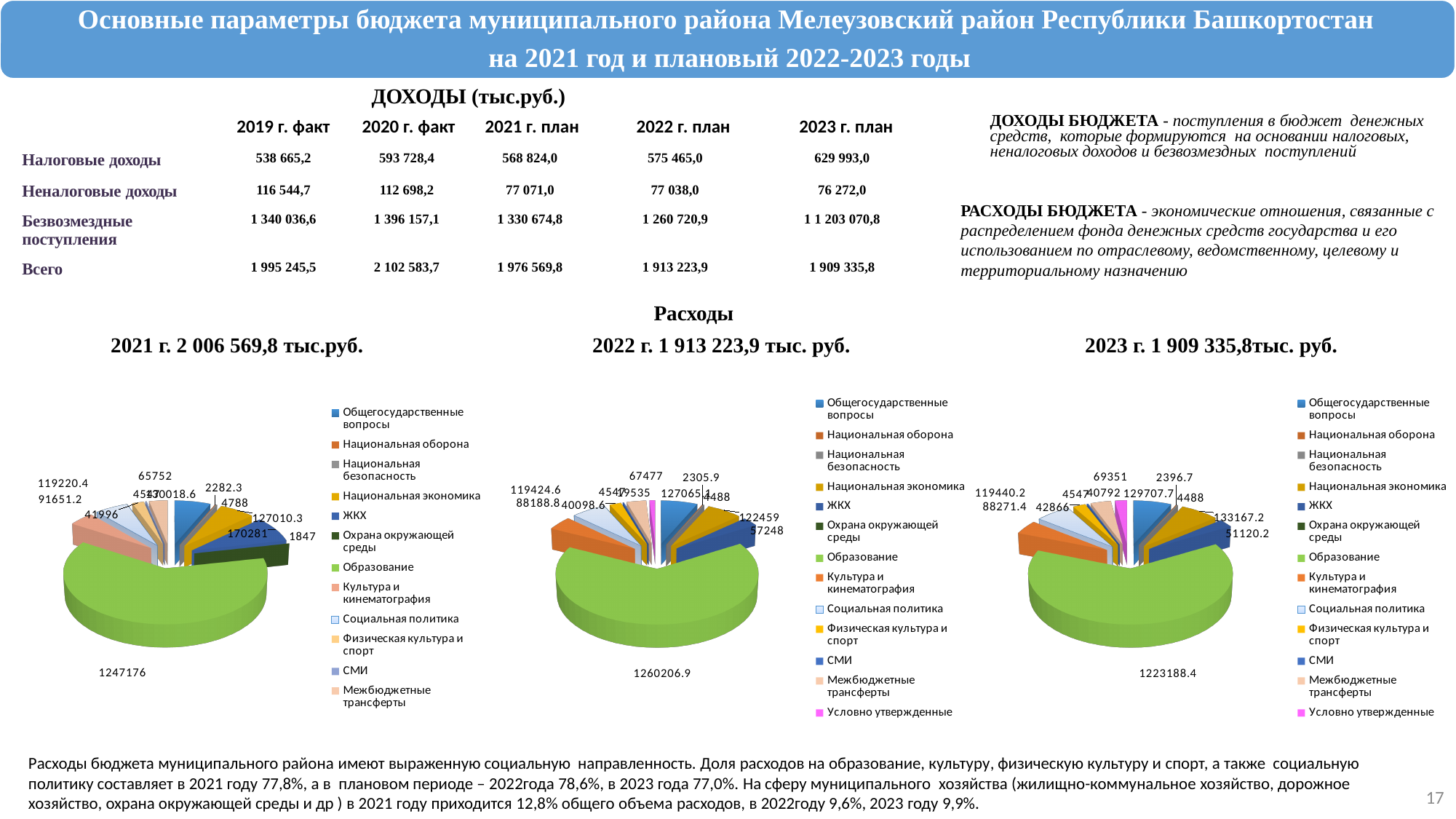

Основные параметры бюджета муниципального района Мелеузовский район Республики Башкортостан
на 2021 год и плановый 2022-2023 годы
| ДОХОДЫ (тыс.руб.) |  |  |  |  |  |
| --- | --- | --- | --- | --- | --- |
|  | 2019 г. факт | 2020 г. факт | 2021 г. план | 2022 г. план | 2023 г. план |
| Налоговые доходы | 538 665,2 | 593 728,4 | 568 824,0 | 575 465,0 | 629 993,0 |
| Неналоговые доходы | 116 544,7 | 112 698,2 | 77 071,0 | 77 038,0 | 76 272,0 |
| Безвозмездные поступления | 1 340 036,6 | 1 396 157,1 | 1 330 674,8 | 1 260 720,9 | 1 1 203 070,8 |
| Всего | 1 995 245,5 | 2 102 583,7 | 1 976 569,8 | 1 913 223,9 | 1 909 335,8 |
ДОХОДЫ БЮДЖЕТА - поступления в бюджет  денежных средств,  которые формируются  на основании налоговых,  неналоговых доходов и безвозмездных  поступлений
РАСХОДЫ БЮДЖЕТА - экономические отношения, связанные с распределением фонда денежных средств государства и его использованием по отраслевому, ведомственному, целевому и территориальному назначению
| Расходы |
| --- |
| 2021 г. 2 006 569,8 тыс.руб. | 2022 г. 1 913 223,9 тыс. руб. | 2023 г. 1 909 335,8тыс. руб. |
| --- | --- | --- |
|  |  |  |

[unsupported chart]

[unsupported chart]

[unsupported chart]

Расходы бюджета муниципального района имеют выраженную социальную  направленность. Доля расходов на образование, культуру, физическую культуру и спорт, а также  социальную политику составляет в 2021 году 77,8%, а в  плановом периоде – 2022года 78,6%, в 2023 года 77,0%. На сферу муниципального  хозяйства (жилищно-коммунальное хозяйство, дорожное  хозяйство, охрана окружающей среды и др ) в 2021 году приходится 12,8% общего объема расходов, в 2022году 9,6%, 2023 году 9,9%.
17